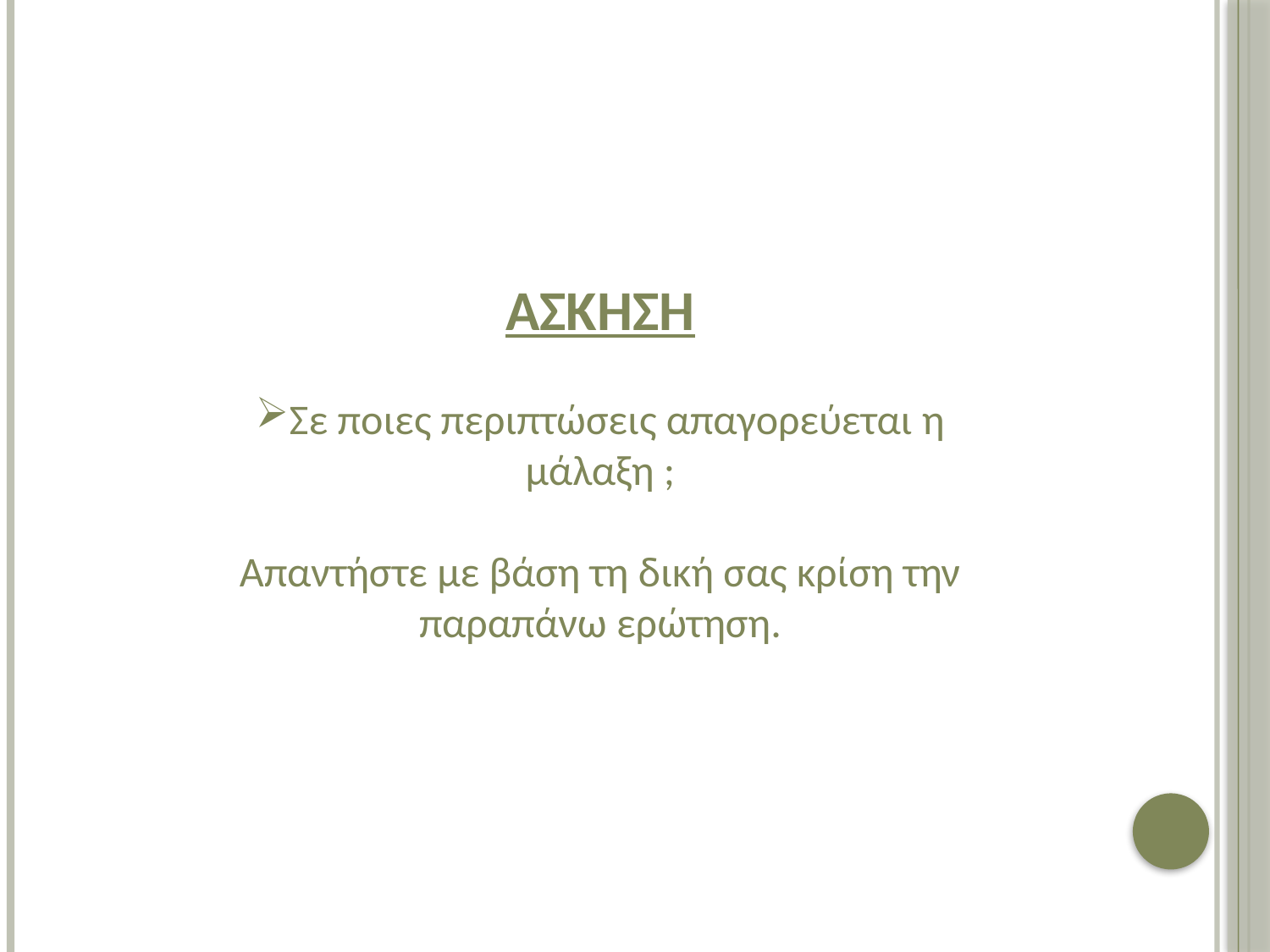

ΑΣΚΗΣΗ

Σε ποιες περιπτώσεις απαγορεύεται η μάλαξη ;

Απαντήστε με βάση τη δική σας κρίση την παραπάνω ερώτηση.